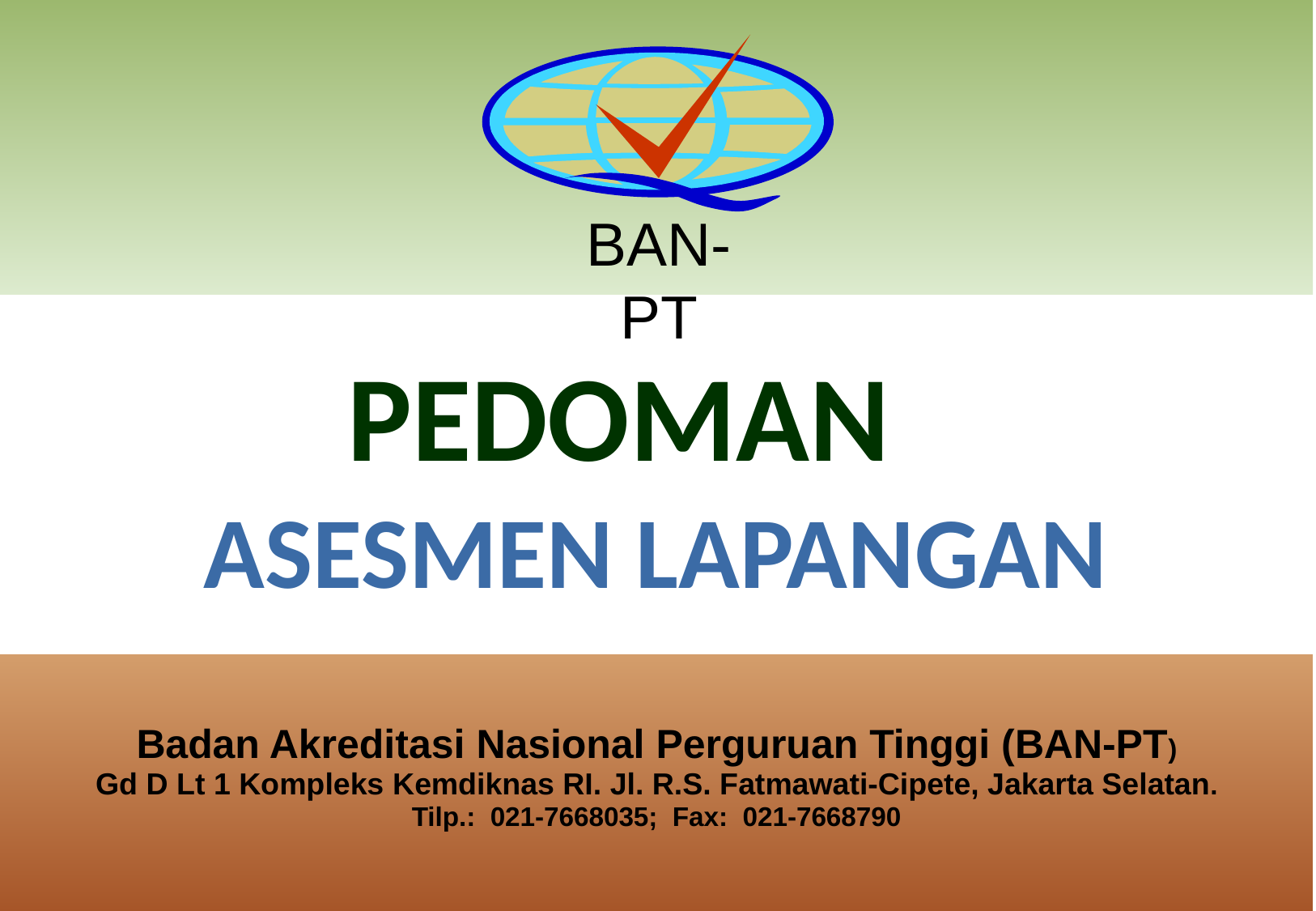

BAN-PT

PEDOMAN
ASESMEN LAPANGAN

Badan Akreditasi Nasional Perguruan Tinggi (BAN-PT)
Gd D Lt 1 Kompleks Kemdiknas RI. Jl. R.S. Fatmawati-Cipete, Jakarta Selatan.
Tilp.:  021-7668035;  Fax:  021-7668790